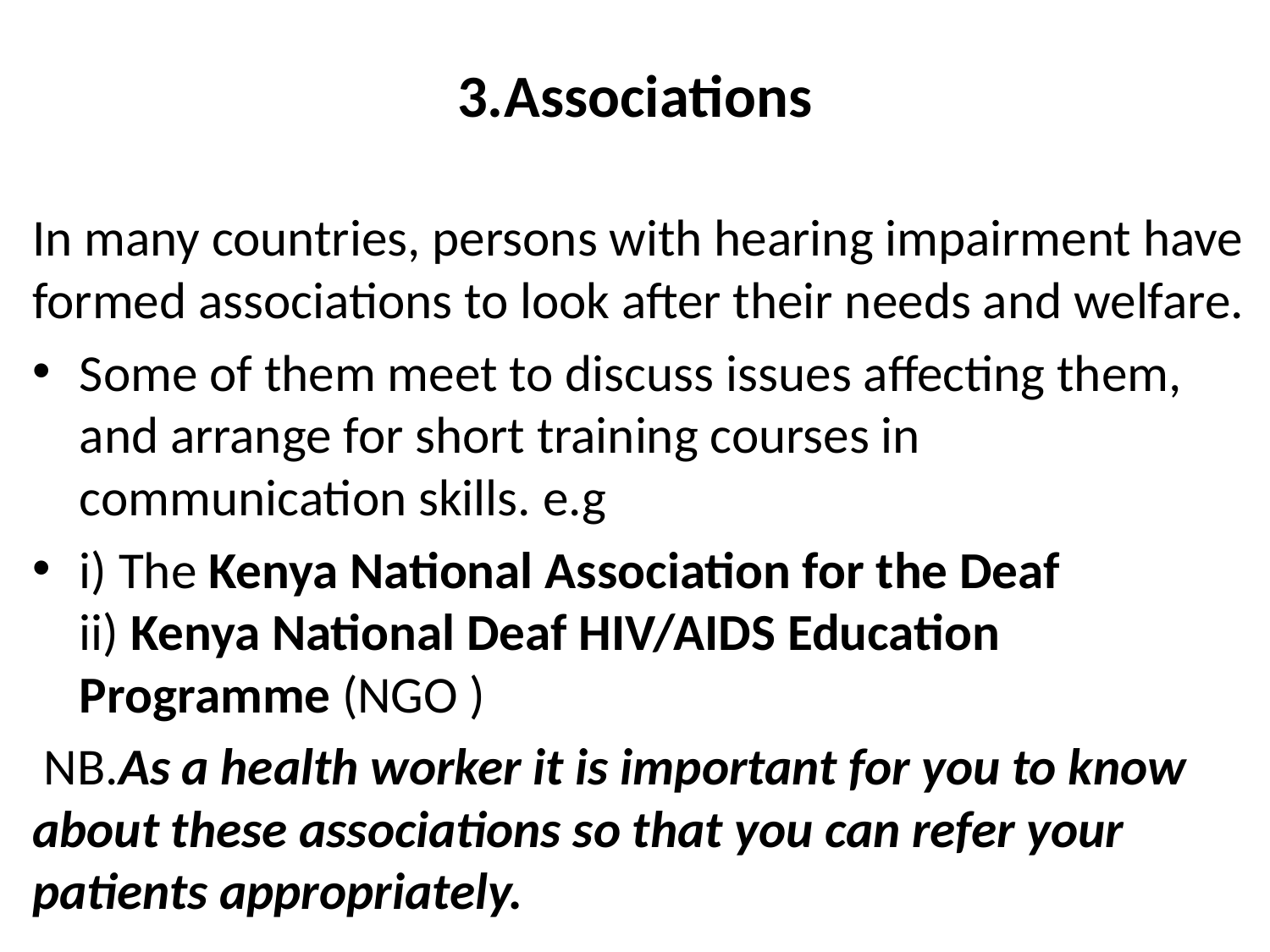

# 3.Associations
In many countries, persons with hearing impairment have formed associations to look after their needs and welfare.
Some of them meet to discuss issues affecting them, and arrange for short training courses in communication skills. e.g
i) The Kenya National Association for the Deaf
ii) Kenya National Deaf HIV/AIDS Education Programme (NGO )
 NB.As a health worker it is important for you to know about these associations so that you can refer your patients appropriately.